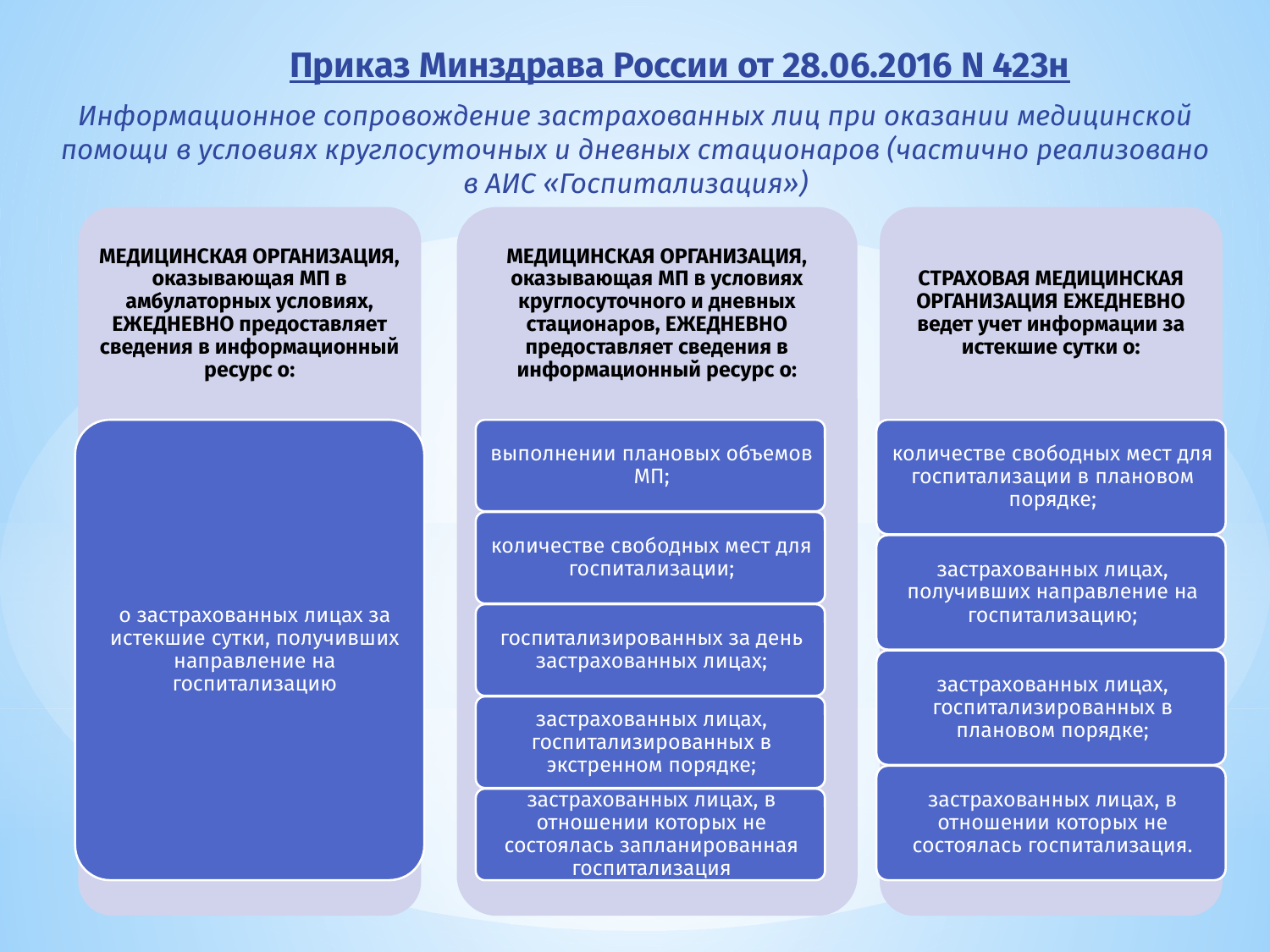

Приказ Минздрава России от 28.06.2016 N 423н
Информационное сопровождение застрахованных лиц при оказании медицинской помощи в условиях круглосуточных и дневных стационаров (частично реализовано в АИС «Госпитализация»)
МЕДИЦИНСКАЯ ОРГАНИЗАЦИЯ, оказывающая МП в амбулаторных условиях, ЕЖЕДНЕВНО предоставляет сведения в информационный ресурс о:
о застрахованных лицах за истекшие сутки, получивших направление на госпитализацию
МЕДИЦИНСКАЯ ОРГАНИЗАЦИЯ, оказывающая МП в условиях круглосуточного и дневных стационаров, ЕЖЕДНЕВНО предоставляет сведения в информационный ресурс о:
выполнении плановых объемов МП;
количестве свободных мест для госпитализации;
госпитализированных за день застрахованных лицах;
застрахованных лицах, госпитализированных в экстренном порядке;
застрахованных лицах, в отношении которых не состоялась запланированная госпитализация
СТРАХОВАЯ МЕДИЦИНСКАЯ ОРГАНИЗАЦИЯ ЕЖЕДНЕВНО ведет учет информации за истекшие сутки о:
количестве свободных мест для госпитализации в плановом порядке;
застрахованных лицах, получивших направление на госпитализацию;
застрахованных лицах, госпитализированных в плановом порядке;
застрахованных лицах, в отношении которых не состоялась госпитализация.